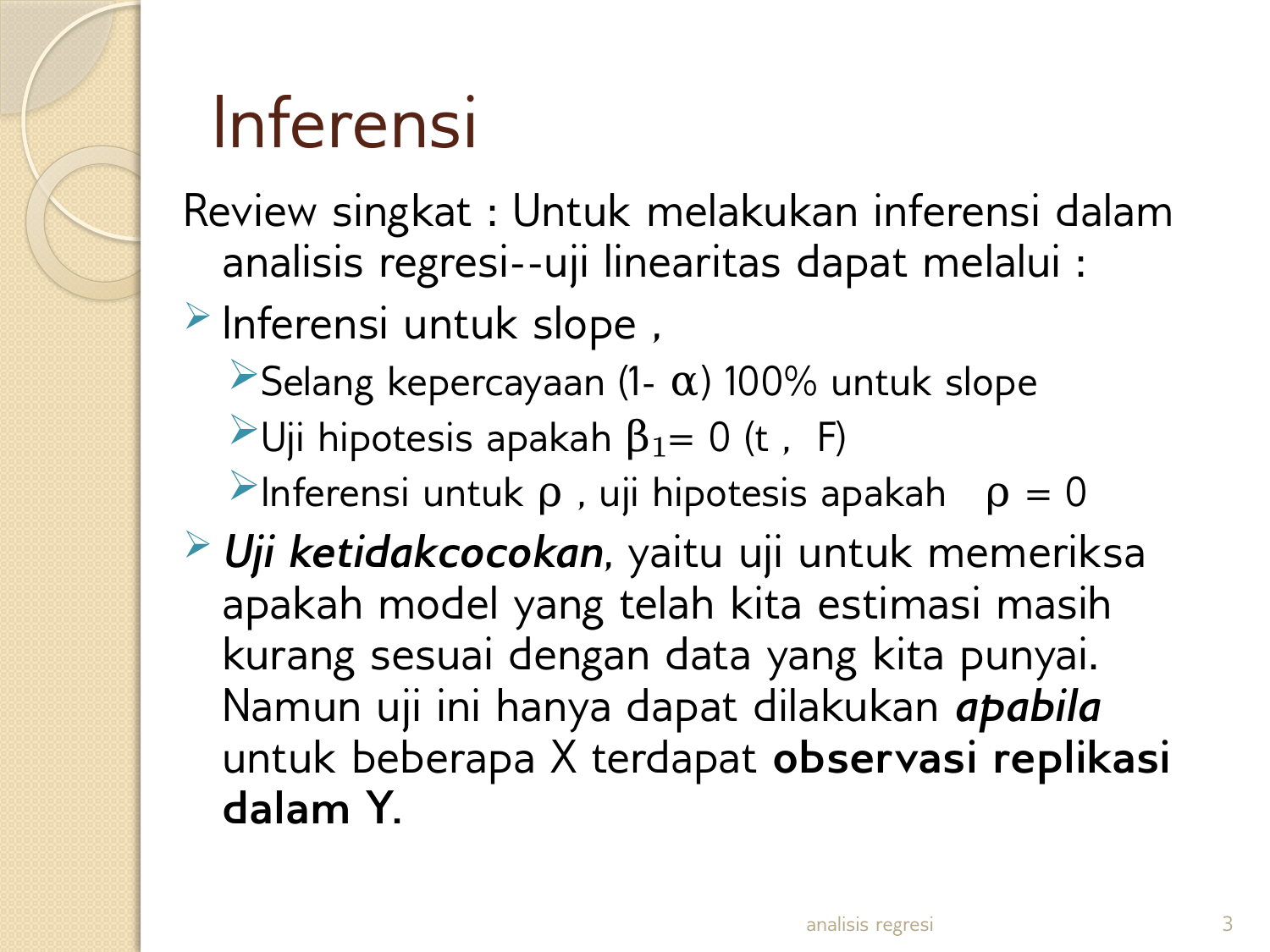

# Inferensi
Review singkat : Untuk melakukan inferensi dalam analisis regresi--uji linearitas dapat melalui :
Inferensi untuk slope ,
Selang kepercayaan (1- α) 100% untuk slope
Uji hipotesis apakah β₁= 0 (t ,  F)
Inferensi untuk ρ , uji hipotesis apakah   ρ = 0
Uji ketidakcocokan, yaitu uji untuk memeriksa apakah model yang telah kita estimasi masih kurang sesuai dengan data yang kita punyai. Namun uji ini hanya dapat dilakukan apabila untuk beberapa X terdapat observasi replikasi dalam Y.

analisis regresi
3